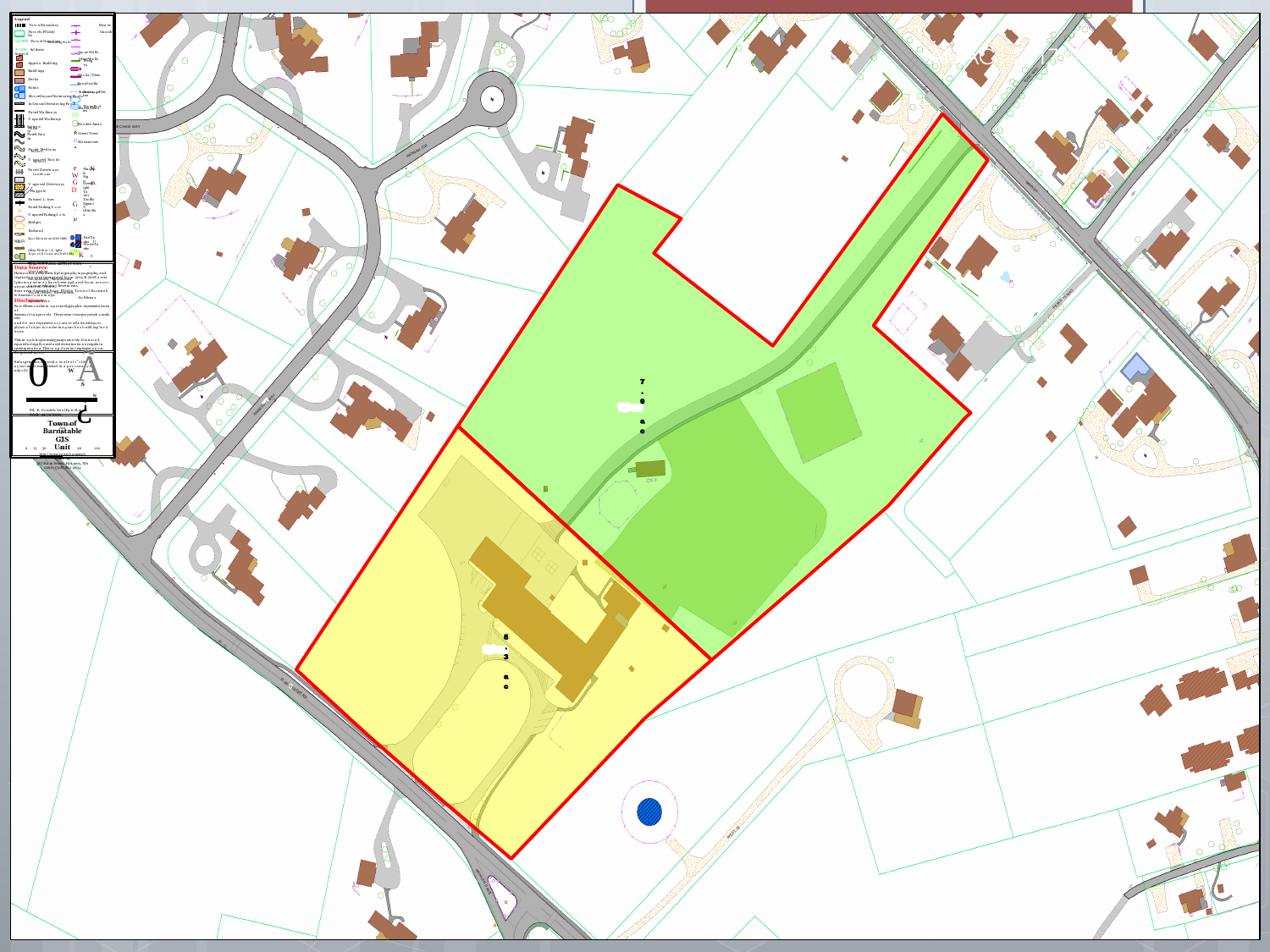

7.9 ac

SCR

Legend
To w n Bo unda ry                           Fenc es
Pa rc els FY2020                                                     Gua rdra ils
123-456  Pa rc elNum b ers                                                    Reta ining Wa lls
Sto ne Wa lls
OtherWa lls
Appro x. Build ing
Build ings
Do c ks / Piers
Dec ks
Bo a rd wa lks
Pa tio s
Strea m s
Ab o veGro und Swim m ing Po o ls
In Gro und Swim m ing Po o ls
Ma rsh Area s
Pa ved Wa lkwa ys
U  npa ved Wa lkwa ys
Wo o ded  Area s
Pa ths
Street Trees
Mo num ents
Pa ved  Med ia ns                                                     Bo lla rd
U   npa ved  Ro a ds                                                   Ma ilb o x
Pa ved Drivew a ys                                     N      Ca tc hb a sin
U  npa ved Drivewa ys                               #    Fla gpo le
Pa inted  L   ines
Pa ved Pa rking L  o  ts
U  npa ved Pa rking L  o  ts
Brid ges
Ra ilro a d
Spo t Eleva tio ns (NAV D88)                K"    U   tilityPo lew / L   ight
To po  10 ft Co nto urs (NAV D88)        K   U   tilityPo lew /o  L    ight
To po  2 ft Co nto urs (NAV D88)         = Wind  Turb ine
Sto neJetties / Revetm ents
Co nc reteJetties / Revetm ents
Wo o d Jetties / Revetm ents
Go lfArea s
Spo rts Area s

AMAC   2/17/2021

# 1234   Ad dress Street #

Hedges

TODD WAY

Dra ina geDitc hes

Wa terBo d ies

Sta irw a ys
EECHAM WAY

EAST LN

Pa ved  Ro a ds

HANNAH CIR

e W G D G"
)d

Ma nho le

Sign

Street L   ight

MAIN ST

To wer

Tra ffic  Signa l

U   tilityBo x

FuelTa nks

Wa terTa nks

Data Source
Hum a n-m a d efea tures, hyd ro gra phy, to po gra phy, a nd
vegeta tio n wereinterpreted fro m   2014 & 2008 a eria lpho to s a nd m  a yha veb een upd a ted fro m   m o rec urrent so urc es. Pa rc el
lines wered igitized fro m   FY2020 To wn o f Ba rnsta b leAssesso r’s ta xm a ps.
Disclaimer
Pa rc ellines o n this m  a p a reo nlygra phic  representa tio ns o f
Assesso r’s ta xpa rc els.  Theya reno t truepro pertyb o unda ries
a nd d o   no t represent a c c ura te rela tio nships to  physic a lo b jec ts o n them a p suc h a s b uild ing lo c a tio ns.
This m  a p is fo rpla nning purpo ses o nly. It is no t a d equa tefo r lega lb o und a ryd eterm ina tio n o rregula to ryinterpreta tio n. This m  a p d o es no t represent a n o n-the-gro und survey.
Enla rgem ents b eyo nd a   sc a leo f1”=100’m a yno t m eet esta b lished m  a p a c c ura c ysta nda rd s.

PEIRSON WAY

0
Ã¿N
1 inch = 60 feet
Feet
0       15      30                60                90               120

W
E
S

NARROWS WAY

FIL  E: Co tuitSc ho o lPa rc el.m xd   J.A.B.  04/10/2020

Town of Barnstable
GIS Unit
http://www.to wn.b a rnsta b le.m a .us
367 Ma in Street, Hya nnis, MA  02601 (508) 862-4624

5.3 ac

O

LD OYSTER RD
WEST ST
HIGHLA
N
D AVE